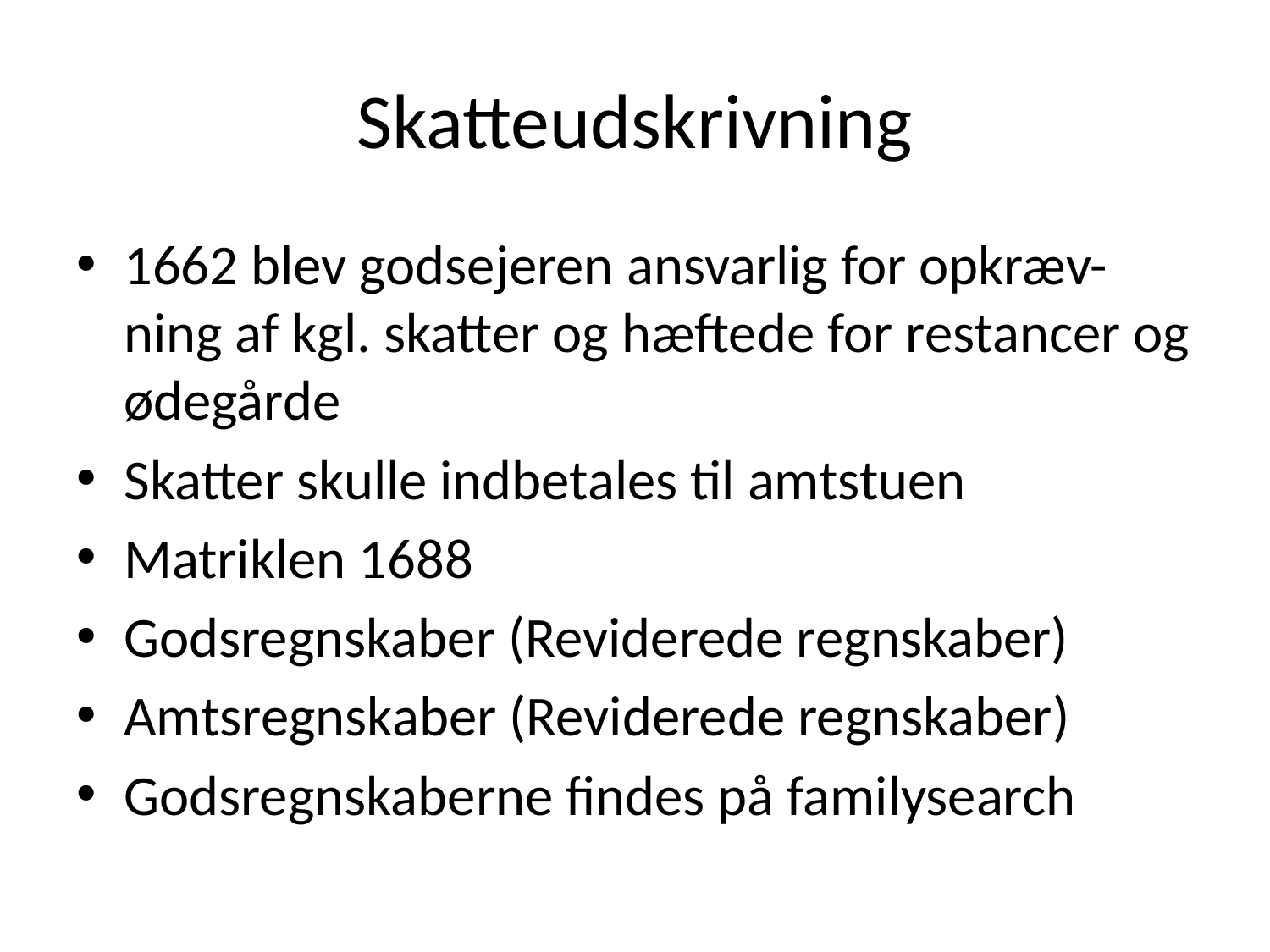

# Skatteudskrivning
1662 blev godsejeren ansvarlig for opkræv-ning af kgl. skatter og hæftede for restancer og ødegårde
Skatter skulle indbetales til amtstuen
Matriklen 1688
Godsregnskaber (Reviderede regnskaber)
Amtsregnskaber (Reviderede regnskaber)
Godsregnskaberne findes på familysearch